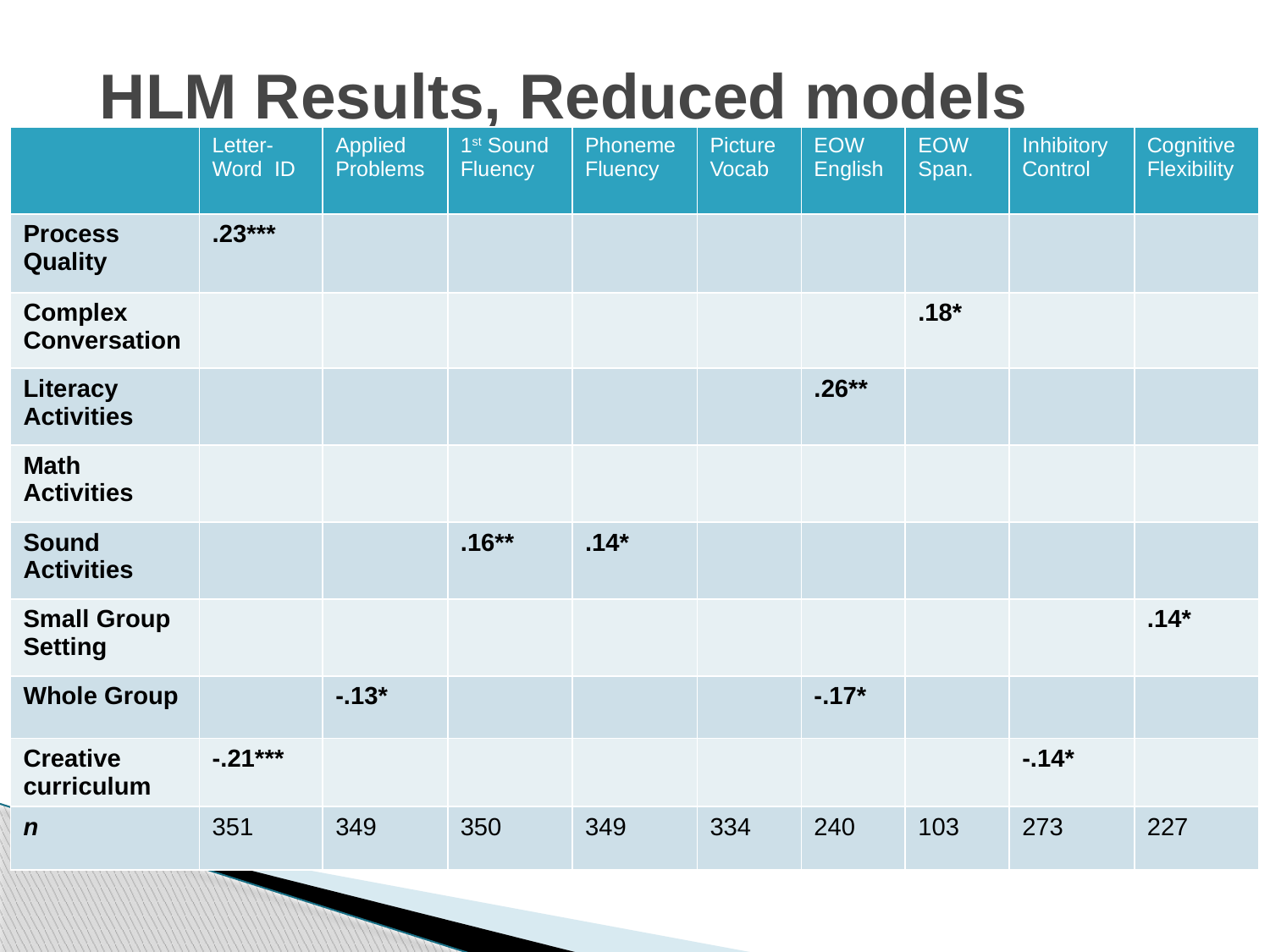

# HLM Results, Reduced models
|  | Letter-Word ID | Applied Problems | 1st Sound Fluency | Phoneme Fluency | Picture Vocab | EOW English | EOW Span. | Inhibitory Control | Cognitive Flexibility |
| --- | --- | --- | --- | --- | --- | --- | --- | --- | --- |
| Process Quality | .23\*\*\* |  |  |  |  |  |  |  |  |
| Complex Conversation |  |  |  |  |  |  | .18\* |  |  |
| Literacy Activities |  |  |  |  |  | .26\*\* |  |  |  |
| Math Activities |  |  |  |  |  |  |  |  |  |
| Sound Activities |  |  | .16\*\* | .14\* |  |  |  |  |  |
| Small Group Setting |  |  |  |  |  |  |  |  | .14\* |
| Whole Group |  | -.13\* |  |  |  | -.17\* |  |  |  |
| Creative curriculum | -.21\*\*\* |  |  |  |  |  |  | -.14\* |  |
| n | 351 | 349 | 350 | 349 | 334 | 240 | 103 | 273 | 227 |